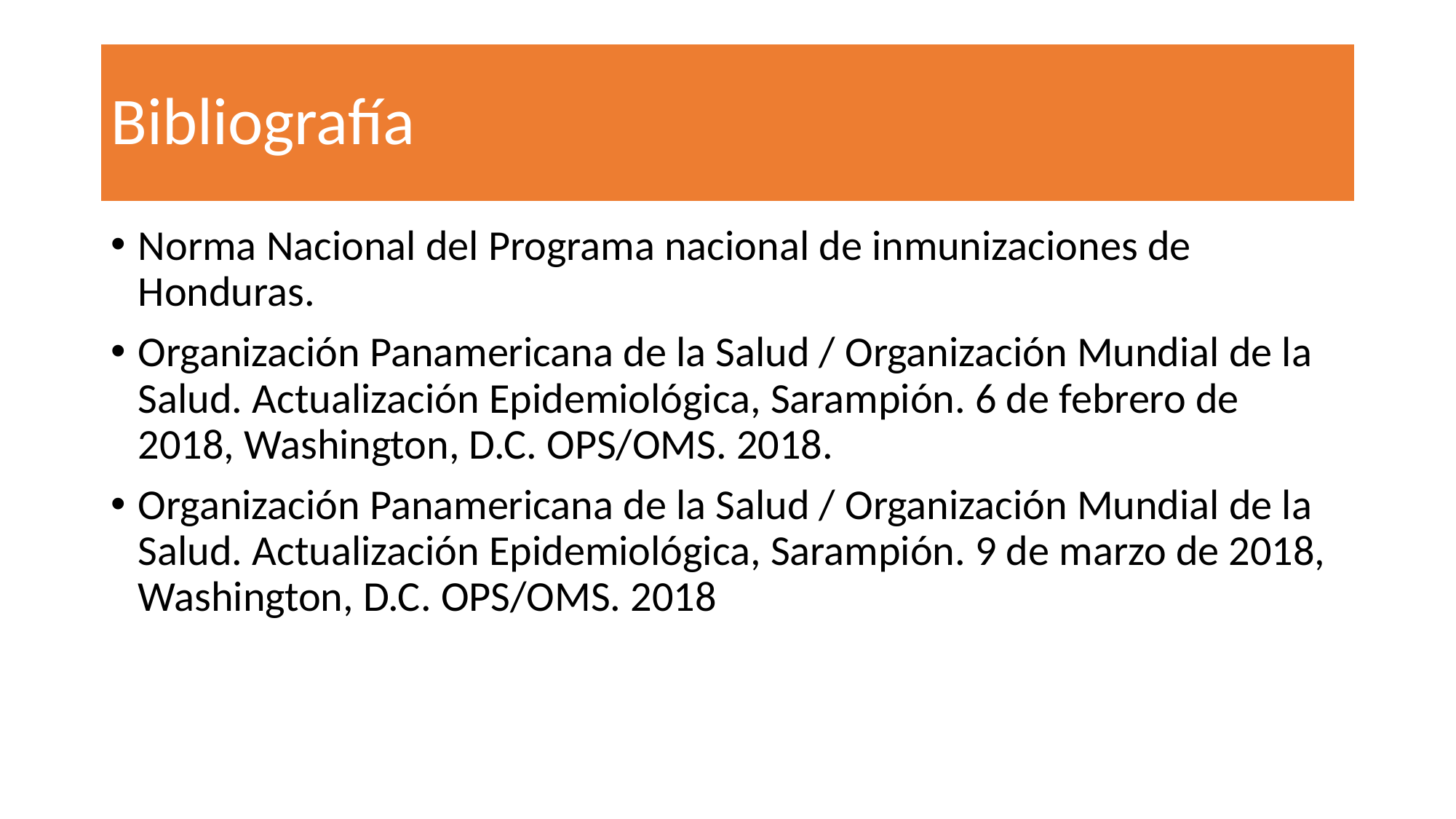

# Bibliografía
Norma Nacional del Programa nacional de inmunizaciones de Honduras.
Organización Panamericana de la Salud / Organización Mundial de la Salud. Actualización Epidemiológica, Sarampión. 6 de febrero de 2018, Washington, D.C. OPS/OMS. 2018.
Organización Panamericana de la Salud / Organización Mundial de la Salud. Actualización Epidemiológica, Sarampión. 9 de marzo de 2018, Washington, D.C. OPS/OMS. 2018